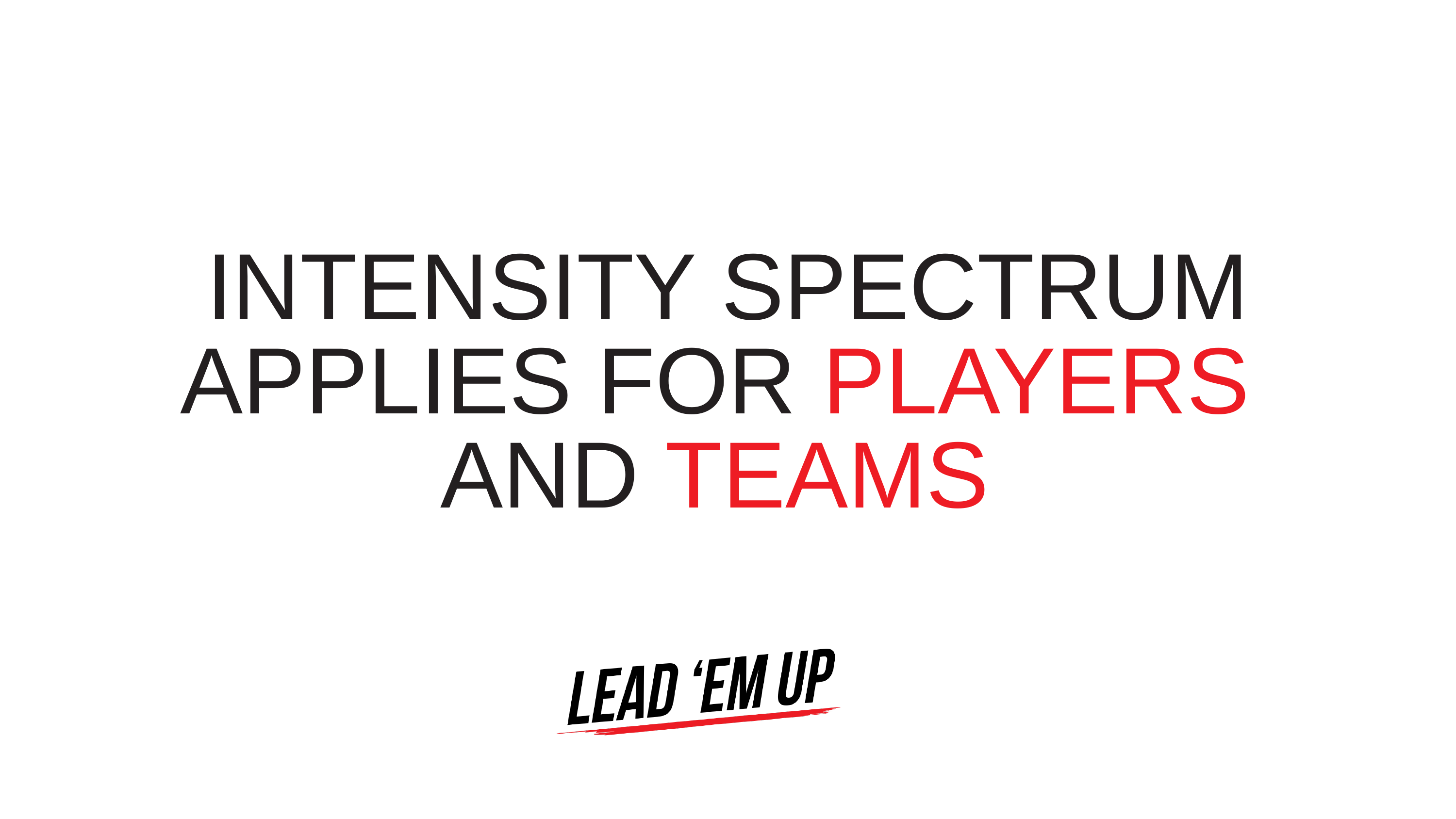

INTENSITY SPECTRUM APPLIES FOR PLAYERS
AND TEAMS